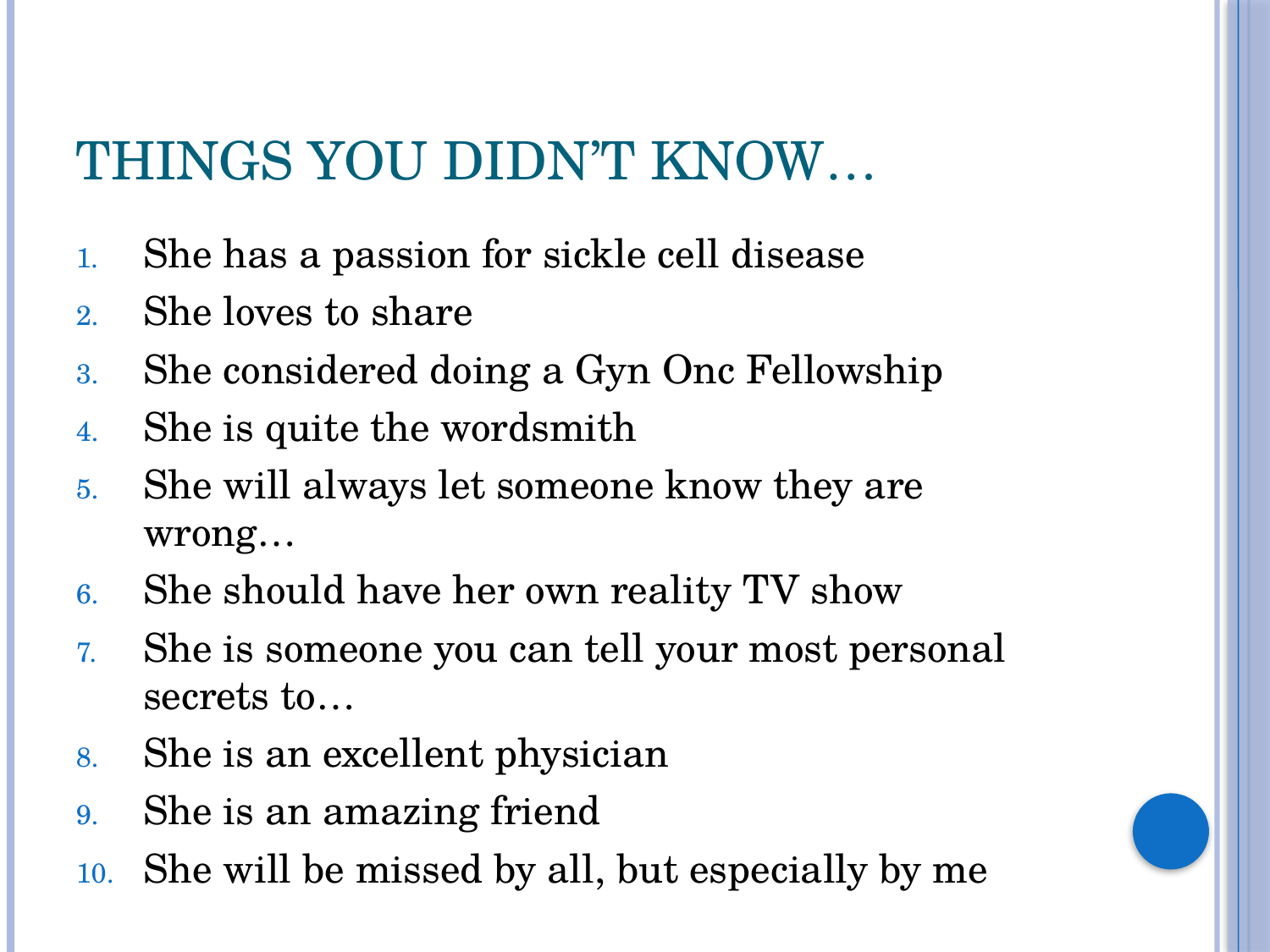

# Things You Didn’t Know…
She has a passion for sickle cell disease
She loves to share
She considered doing a Gyn Onc Fellowship
She is quite the wordsmith
She will always let someone know they are wrong…
She should have her own reality TV show
She is someone you can tell your most personal secrets to…
She is an excellent physician
She is an amazing friend
She will be missed by all, but especially by me